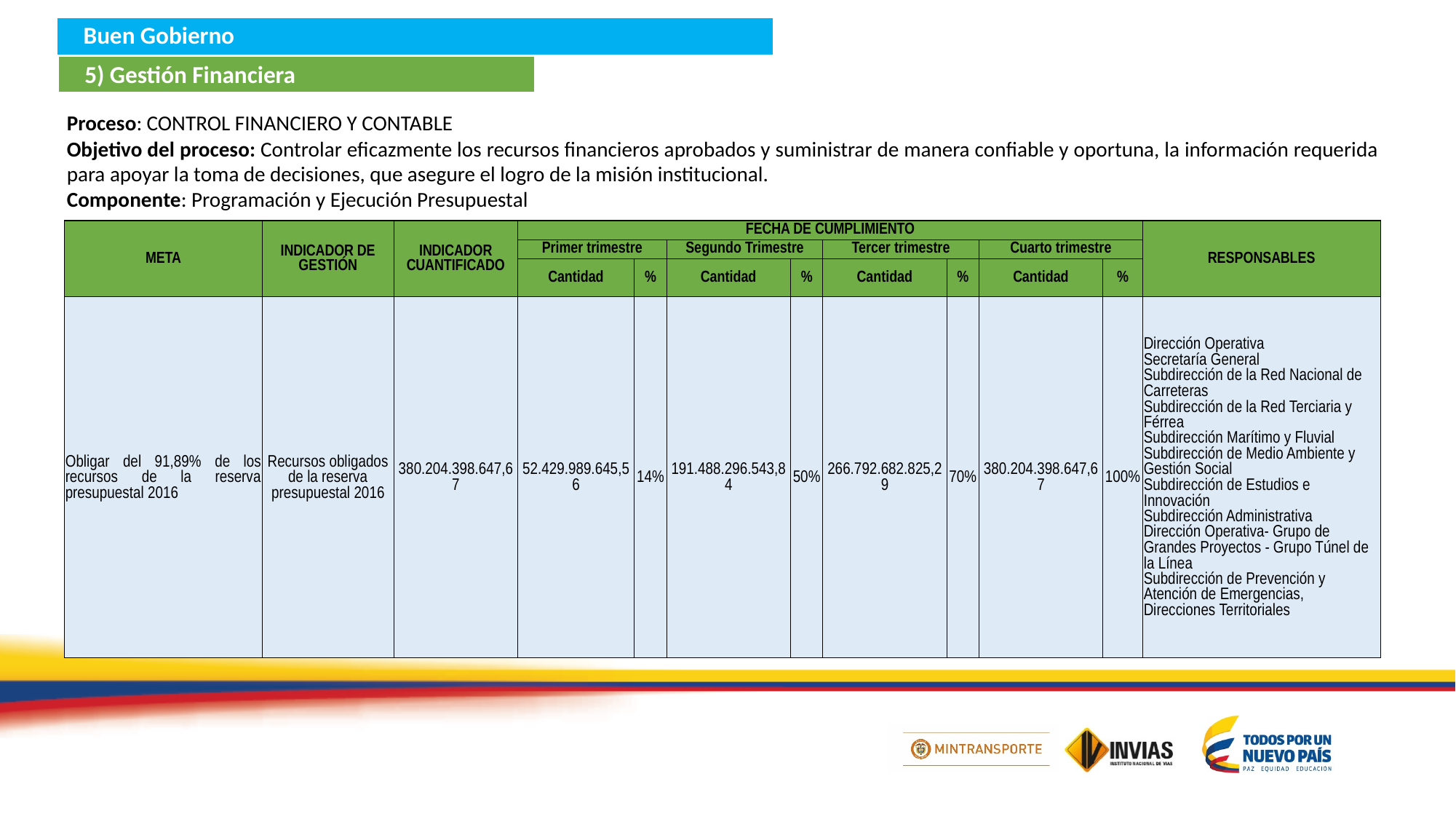

Buen Gobierno

5) Gestión Financiera
Proceso: CONTROL FINANCIERO Y CONTABLE
Objetivo del proceso: Controlar eficazmente los recursos financieros aprobados y suministrar de manera confiable y oportuna, la información requerida para apoyar la toma de decisiones, que asegure el logro de la misión institucional.
Componente: Programación y Ejecución Presupuestal
| META | INDICADOR DE GESTIÓN | INDICADOR CUANTIFICADO | FECHA DE CUMPLIMIENTO |  |  |  |  |  |  |  | RESPONSABLES |
| --- | --- | --- | --- | --- | --- | --- | --- | --- | --- | --- | --- |
|  |  |  | Primer trimestre |  | Segundo Trimestre |  | Tercer trimestre |  | Cuarto trimestre |  |  |
|  |  |  | Cantidad | % | Cantidad | % | Cantidad | % | Cantidad | % |  |
| Obligar del 91,89% de los recursos de la reserva presupuestal 2016 | Recursos obligados de la reserva presupuestal 2016 | 380.204.398.647,67 | 52.429.989.645,56 | 14% | 191.488.296.543,84 | 50% | 266.792.682.825,29 | 70% | 380.204.398.647,67 | 100% | Dirección Operativa Secretaría General Subdirección de la Red Nacional de Carreteras Subdirección de la Red Terciaria y Férrea Subdirección Marítimo y Fluvial Subdirección de Medio Ambiente y Gestión Social Subdirección de Estudios e Innovación Subdirección Administrativa Dirección Operativa- Grupo de Grandes Proyectos - Grupo Túnel de la Línea Subdirección de Prevención y Atención de Emergencias, Direcciones Territoriales |